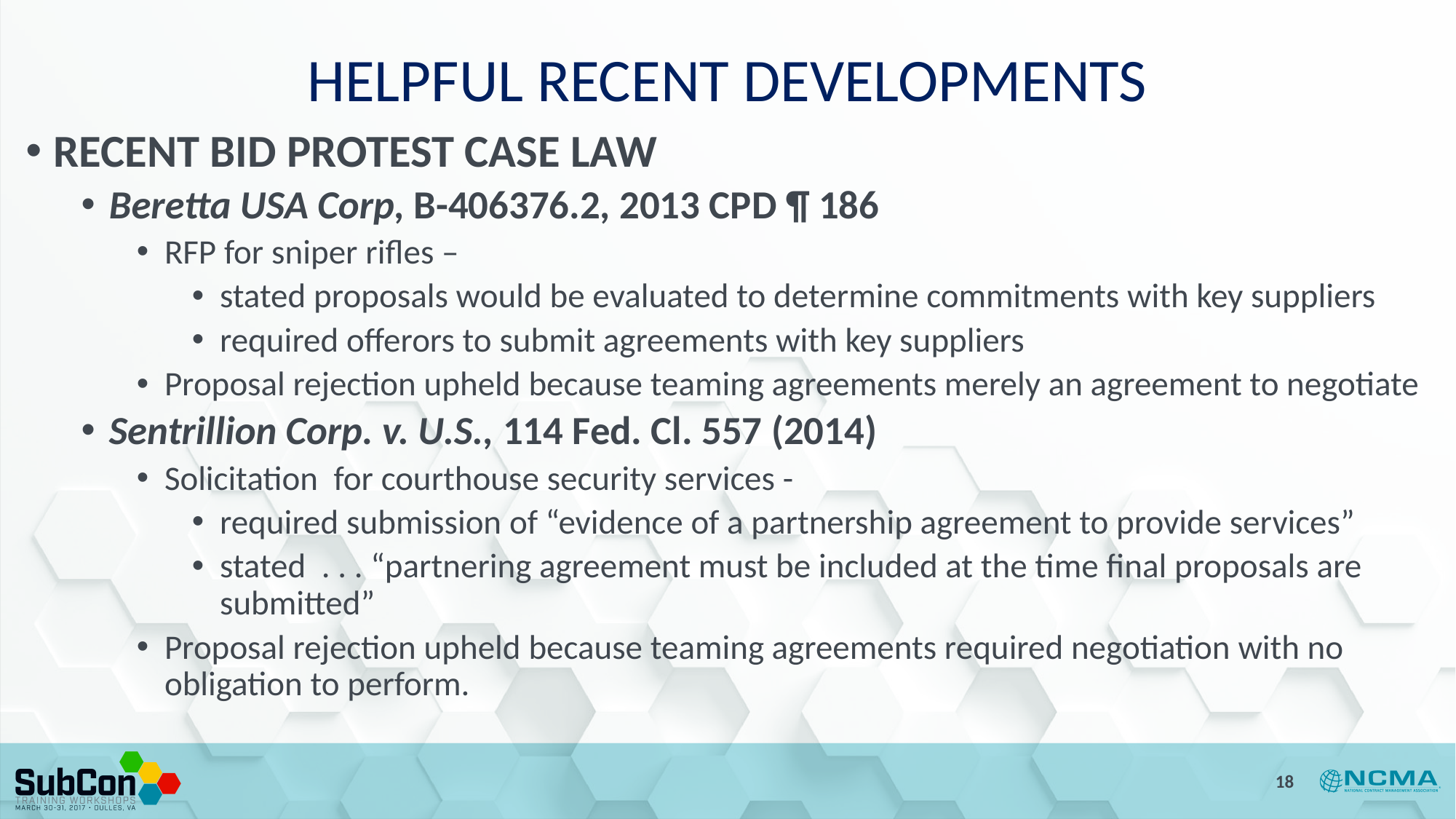

# HELPFUL RECENT DEVELOPMENTS
RECENT BID PROTEST CASE LAW
Beretta USA Corp, B-406376.2, 2013 CPD ¶ 186
RFP for sniper rifles –
stated proposals would be evaluated to determine commitments with key suppliers
required offerors to submit agreements with key suppliers
Proposal rejection upheld because teaming agreements merely an agreement to negotiate
Sentrillion Corp. v. U.S., 114 Fed. Cl. 557 (2014)
Solicitation  for courthouse security services -
required submission of “evidence of a partnership agreement to provide services”
stated  . . . “partnering agreement must be included at the time final proposals are submitted”
Proposal rejection upheld because teaming agreements required negotiation with no obligation to perform.

18